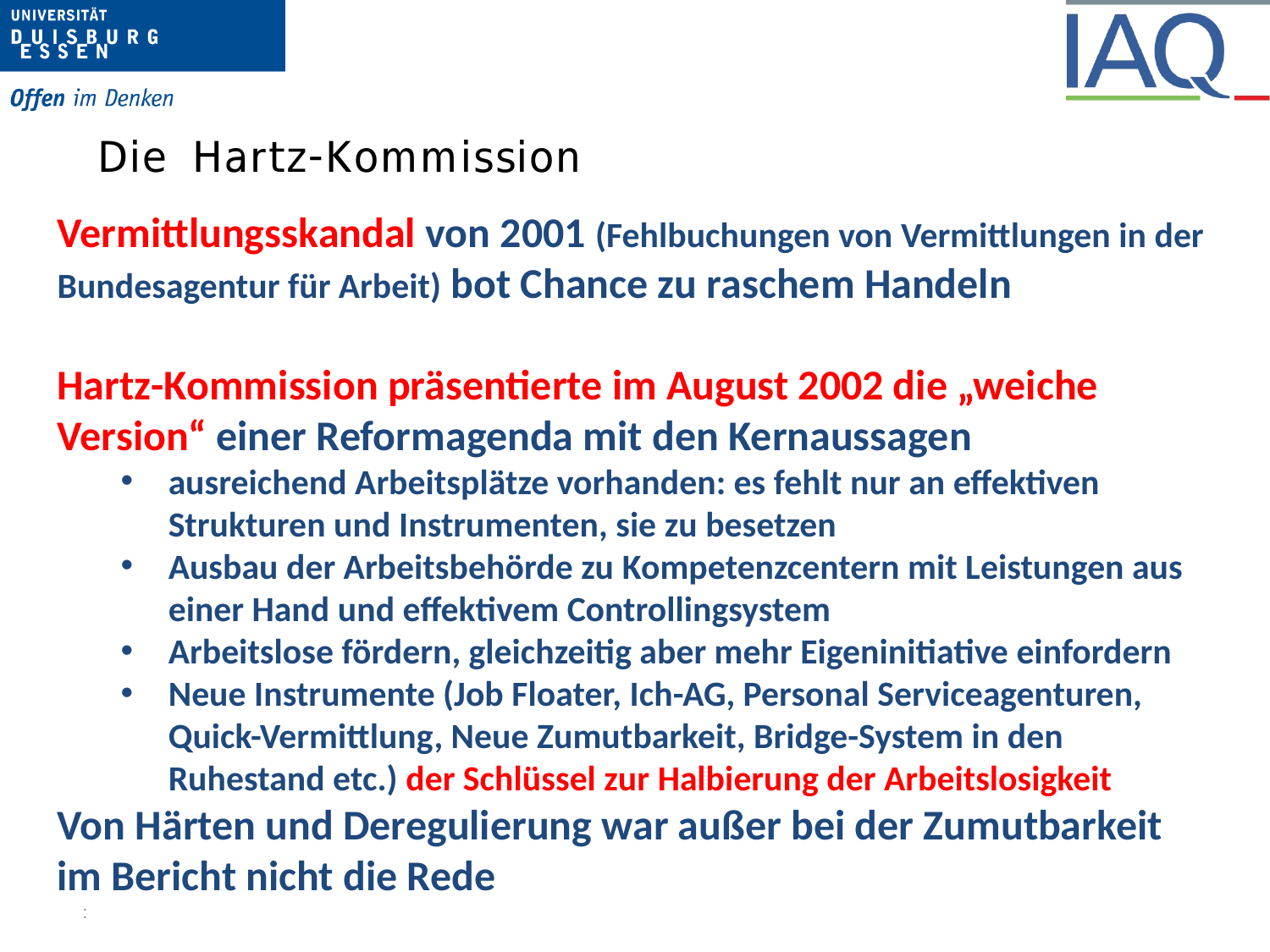

# Die  Hartz-Kommission
Vermittlungsskandal von 2001 (Fehlbuchungen von Vermittlungen in der Bundesagentur für Arbeit) bot Chance zu raschem Handeln

Hartz-Kommission präsentierte im August 2002 die „weiche Version“ einer Reformagenda mit den Kernaussagen
ausreichend Arbeitsplätze vorhanden: es fehlt nur an effektiven Strukturen und Instrumenten, sie zu besetzen
Ausbau der Arbeitsbehörde zu Kompetenzcentern mit Leistungen aus einer Hand und effektivem Controllingsystem
Arbeitslose fördern, gleichzeitig aber mehr Eigeninitiative einfordern
Neue Instrumente (Job Floater, Ich-AG, Personal Serviceagenturen, Quick-Vermittlung, Neue Zumutbarkeit, Bridge-System in den Ruhestand etc.) der Schlüssel zur Halbierung der Arbeitslosigkeit
Von Härten und Deregulierung war außer bei der Zumutbarkeit im Bericht nicht die Rede

: